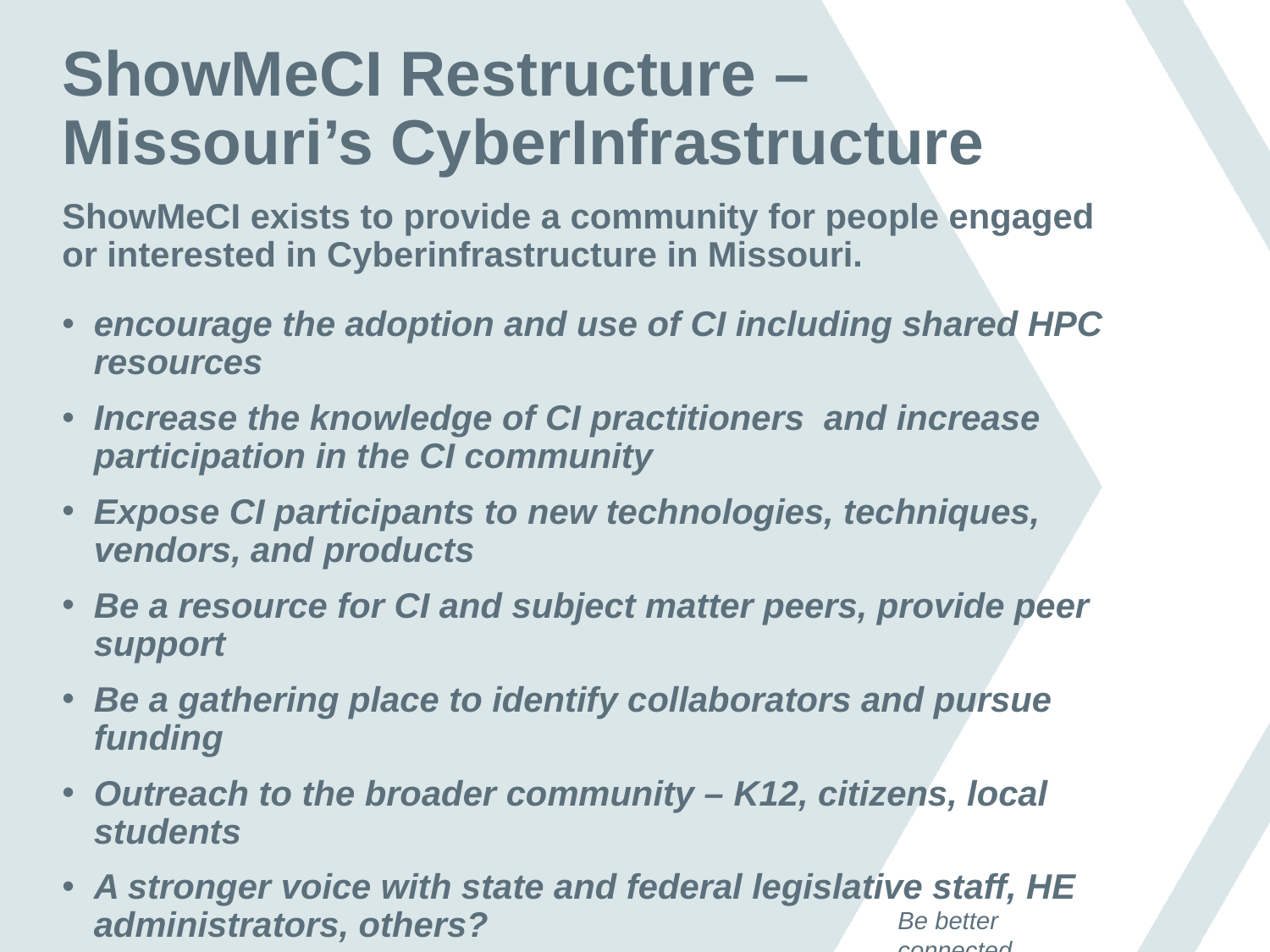

# ShowMeCI Restructure – Missouri’s CyberInfrastructure
ShowMeCI exists to provide a community for people engaged or interested in Cyberinfrastructure in Missouri.
encourage the adoption and use of CI including shared HPC resources
Increase the knowledge of CI practitioners  and increase  participation in the CI community
Expose CI participants to new technologies, techniques, vendors, and products
Be a resource for CI and subject matter peers, provide peer support
Be a gathering place to identify collaborators and pursue funding
Outreach to the broader community – K12, citizens, local students
A stronger voice with state and federal legislative staff, HE administrators, others?